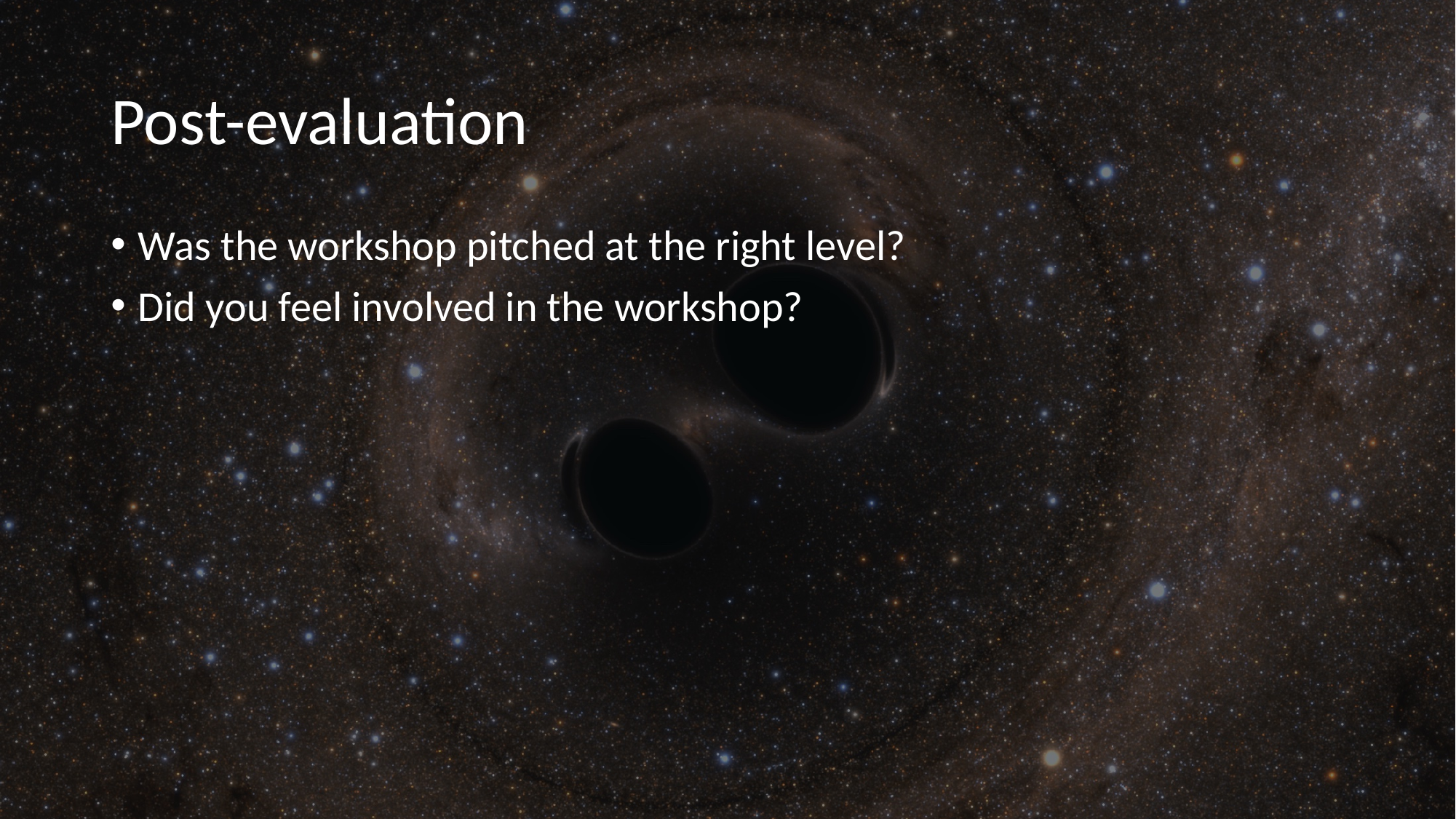

# Post-evaluation
Was the workshop pitched at the right level?
Did you feel involved in the workshop?